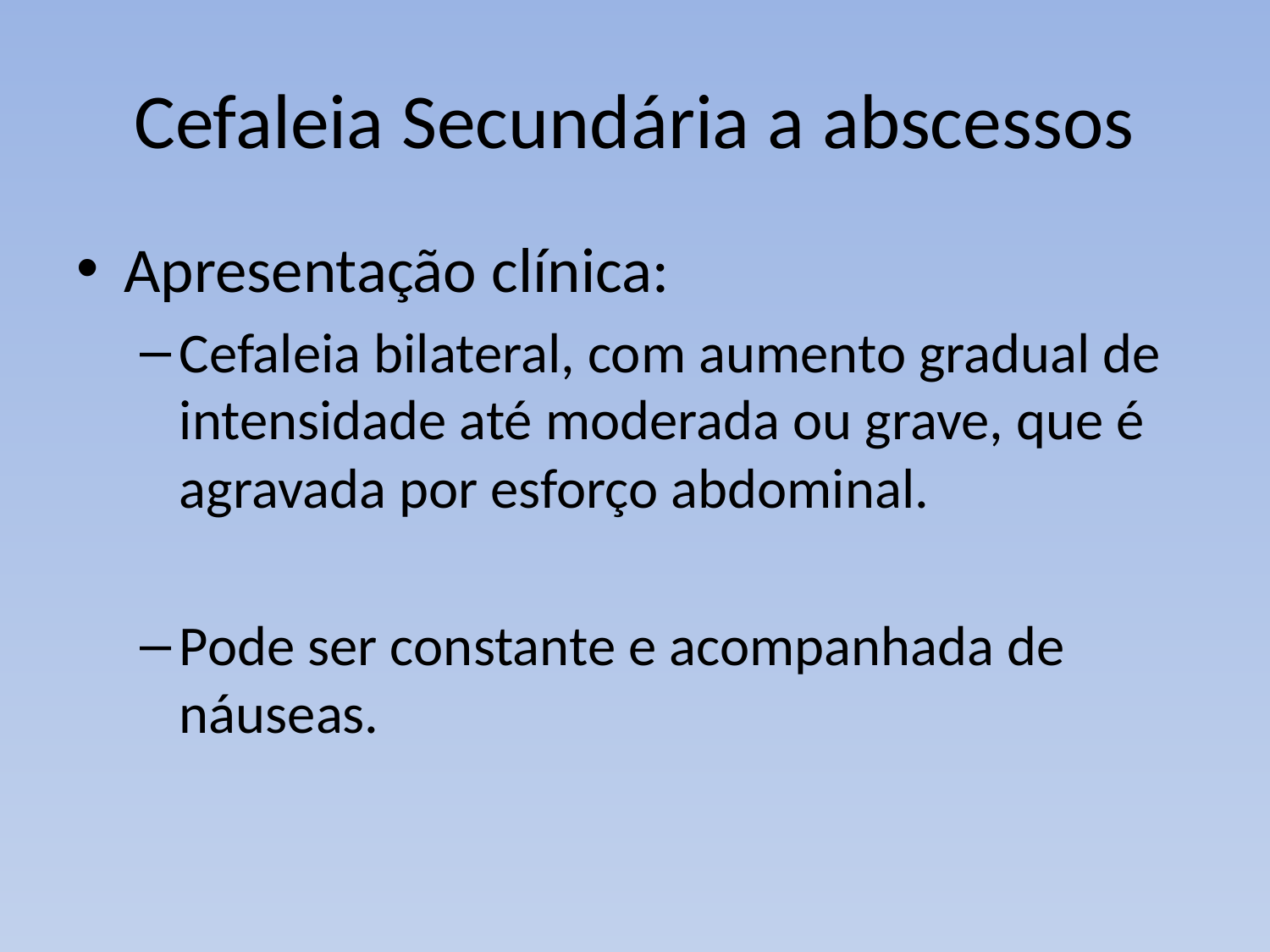

# Cefaleia Secundária a abscessos
Apresentação clínica:
Cefaleia bilateral, com aumento gradual de intensidade até moderada ou grave, que é agravada por esforço abdominal.

Pode ser constante e acompanhada de náuseas.